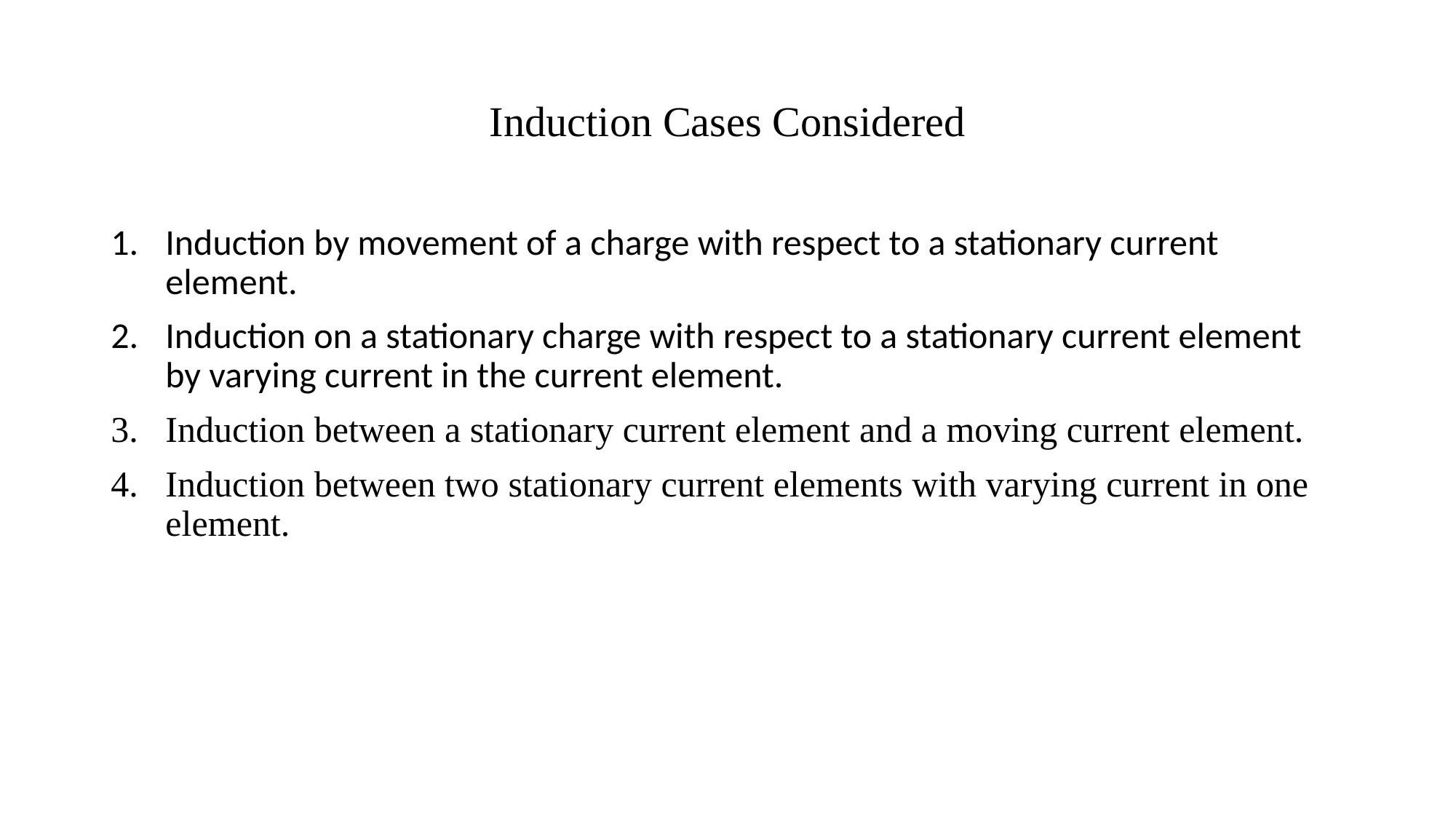

# Induction Cases Considered
Induction by movement of a charge with respect to a stationary current element.
Induction on a stationary charge with respect to a stationary current element by varying current in the current element.
Induction between a stationary current element and a moving current element.
Induction between two stationary current elements with varying current in one element.